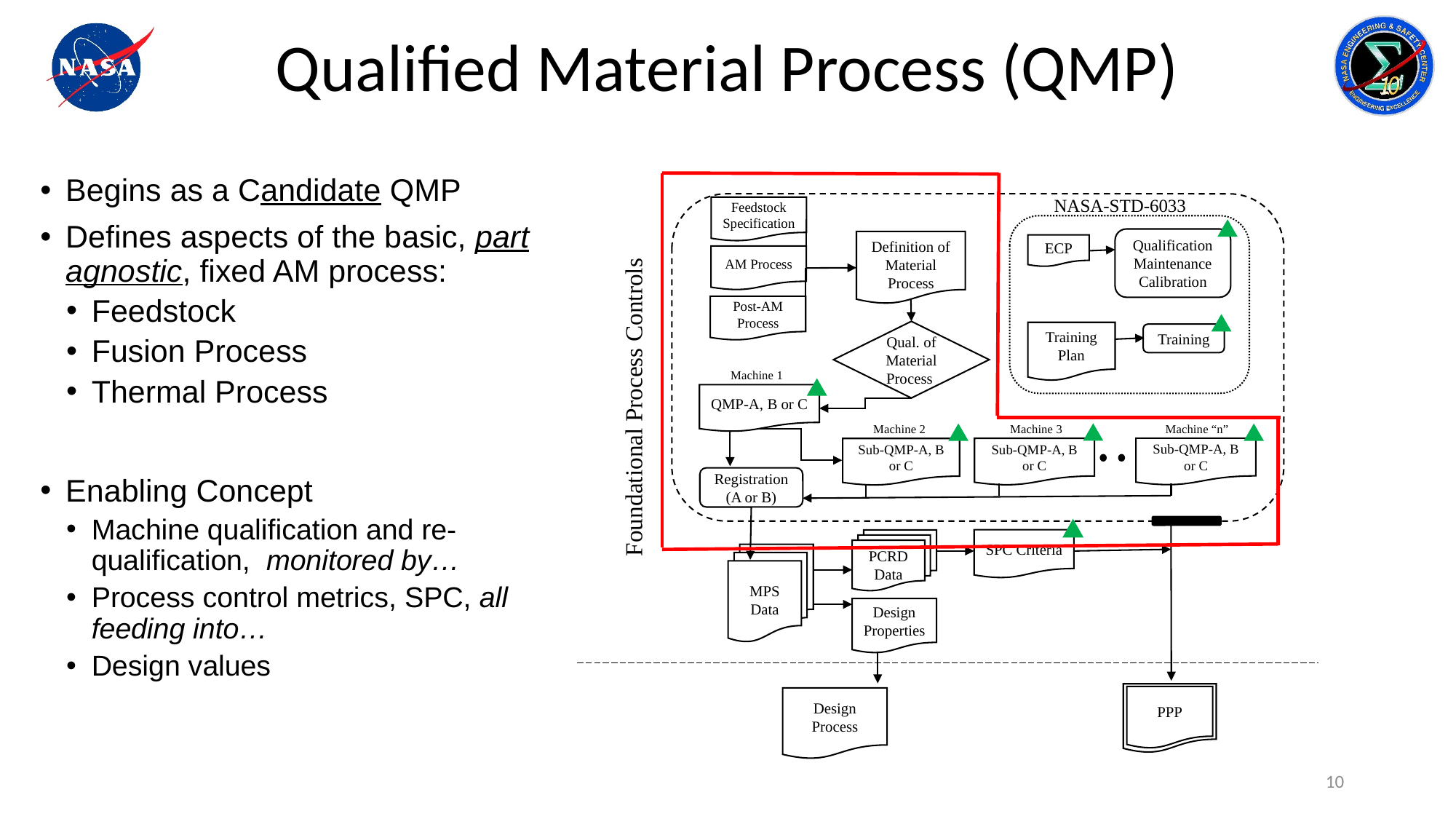

# Qualified Material Process (QMP)
Begins as a Candidate QMP
Defines aspects of the basic, part agnostic, fixed AM process:
Feedstock
Fusion Process
Thermal Process

Enabling Concept
Machine qualification and re-qualification,  monitored by…
Process control metrics, SPC, all feeding into…
Design values

NASA-STD-6033

Feedstock
Specification
AM Process
Post-AM Process

Qualification Maintenance Calibration
ECP

Training Plan
Training
Definition of
Material Process
Qual. of Material Process
Machine 1

QMP-A, B or C
Machine “n”
Machine 2
Machine 3

Foundational Process Controls
Sub-QMP-A, B or C
Sub-QMP-A, B or C
Sub-QMP-A, B or C
Registration
(A or B)

SPC Criteria
PCRD
Data
MPS
Data
Design
Properties

PPP
Design Process
10